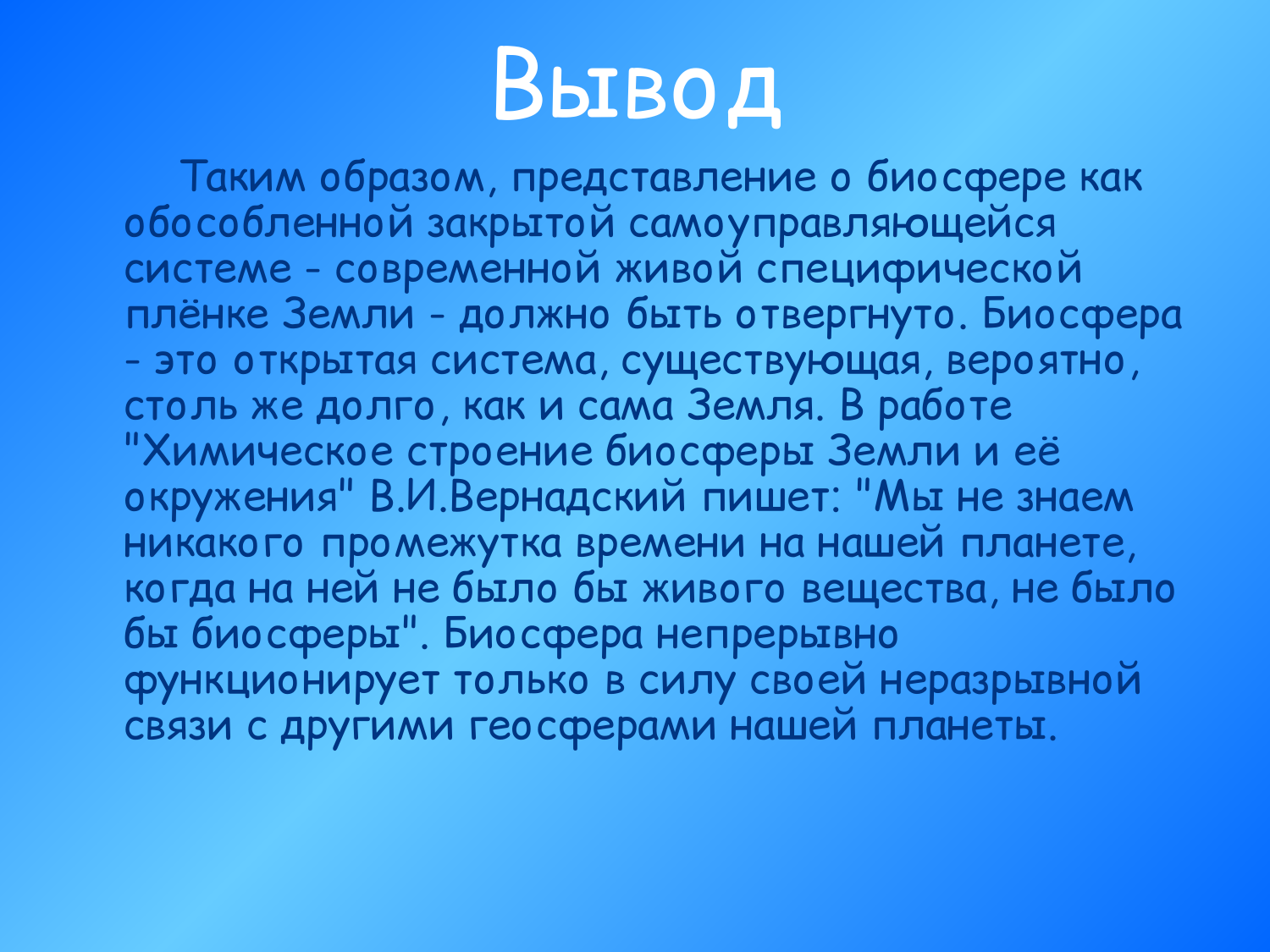

# Вывод
        Таким образом, представление о биосфере как обособленной закрытой самоуправляющейся системе - современной живой специфической плёнке Земли - должно быть отвергнуто. Биосфера - это открытая система, существующая, вероятно, столь же долго, как и сама Земля. В работе "Химическое строение биосферы Земли и её окружения" В.И.Вернадский пишет: "Мы не знаем никакого промежутка времени на нашей планете, когда на ней не было бы живого вещества, не было бы биосферы". Биосфера непрерывно функционирует только в силу своей неразрывной связи с другими геосферами нашей планеты.